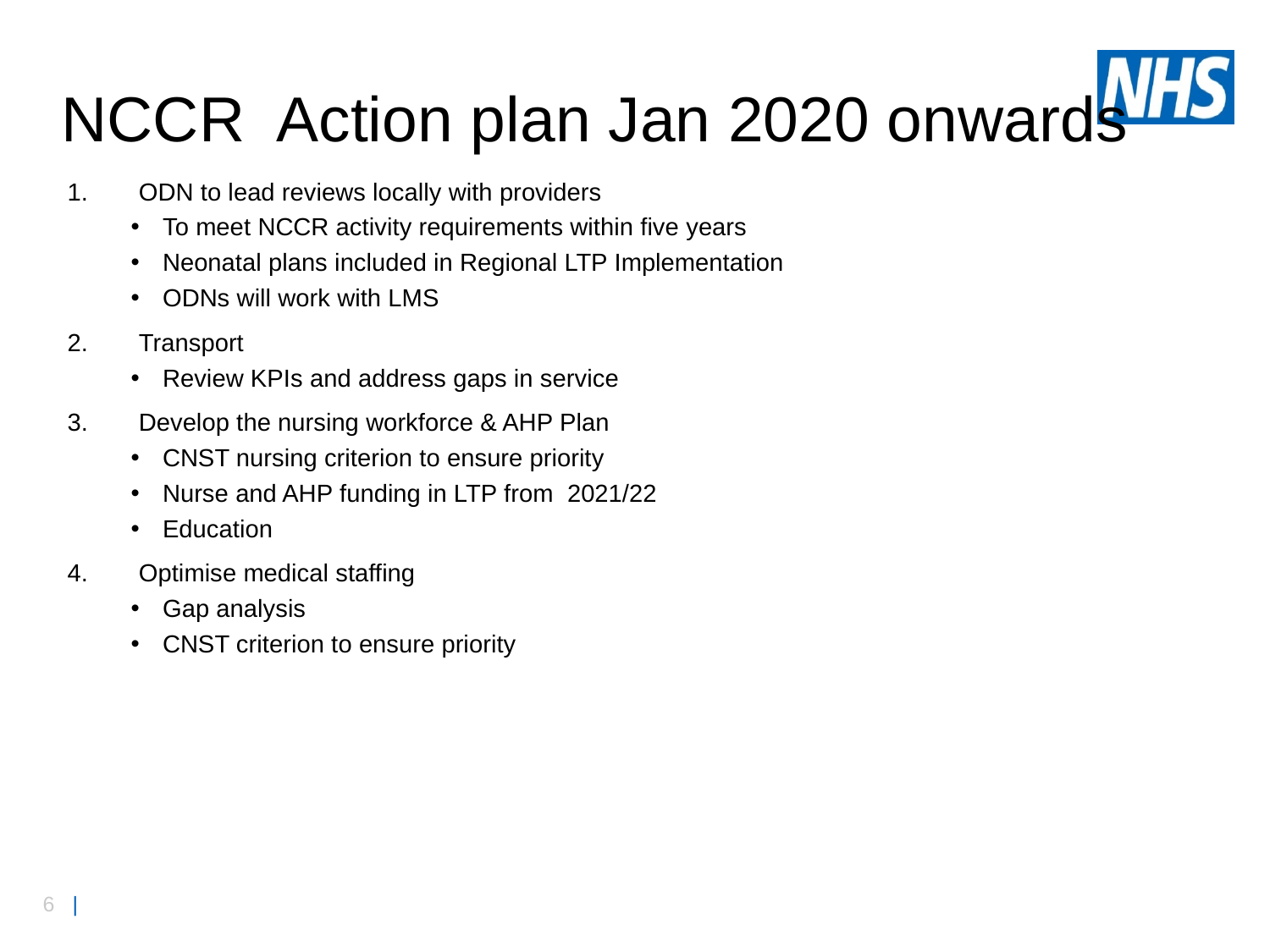

# NCCR  Action plan Jan 2020 onwards
ODN to lead reviews locally with providers
To meet NCCR activity requirements within five years
Neonatal plans included in Regional LTP Implementation
ODNs will work with LMS
Transport
Review KPIs and address gaps in service
Develop the nursing workforce & AHP Plan
CNST nursing criterion to ensure priority
Nurse and AHP funding in LTP from  2021/22
Education
Optimise medical staffing
Gap analysis
CNST criterion to ensure priority